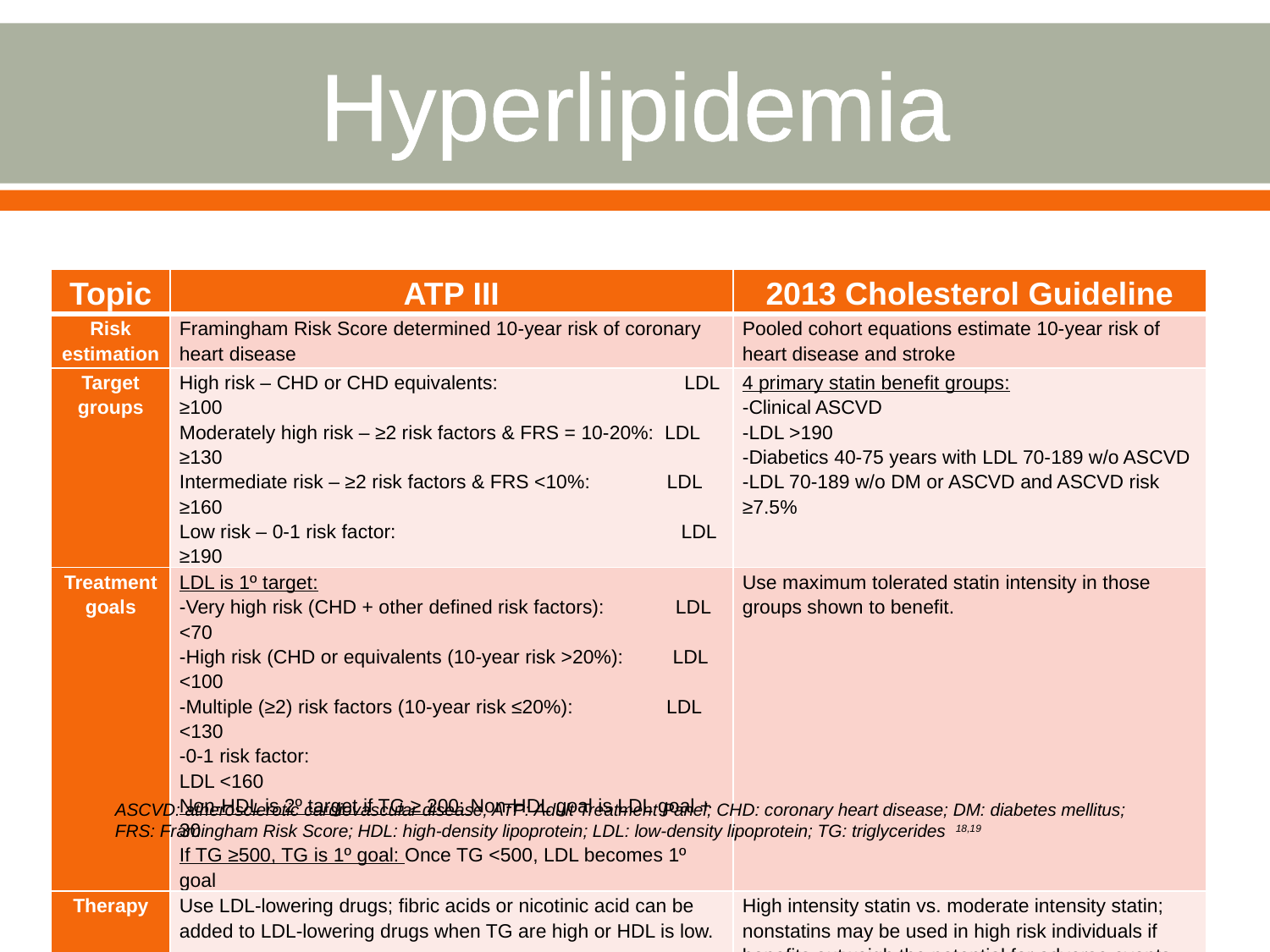

# Hyperlipidemia
| Topic | ATP III | 2013 Cholesterol Guideline |
| --- | --- | --- |
| Risk estimation | Framingham Risk Score determined 10-year risk of coronary heart disease | Pooled cohort equations estimate 10-year risk of heart disease and stroke |
| Target groups | High risk – CHD or CHD equivalents: LDL ≥100 Moderately high risk – ≥2 risk factors & FRS = 10-20%: LDL ≥130 Intermediate risk – ≥2 risk factors & FRS <10%: LDL ≥160 Low risk – 0-1 risk factor: LDL ≥190 | 4 primary statin benefit groups: -Clinical ASCVD -LDL >190 -Diabetics 40-75 years with LDL 70-189 w/o ASCVD -LDL 70-189 w/o DM or ASCVD and ASCVD risk ≥7.5% |
| Treatment goals | LDL is 1º target: -Very high risk (CHD + other defined risk factors): LDL <70 -High risk (CHD or equivalents (10-year risk >20%): LDL <100 -Multiple (≥2) risk factors (10-year risk ≤20%): LDL <130 -0-1 risk factor: LDL <160 Non-HDL is 2º target if TG ≥ 200: Non-HDL goal is LDL goal + 30 If TG ≥500, TG is 1º goal: Once TG <500, LDL becomes 1º goal | Use maximum tolerated statin intensity in those groups shown to benefit. |
| Therapy | Use LDL-lowering drugs; fibric acids or nicotinic acid can be added to LDL-lowering drugs when TG are high or HDL is low. | High intensity statin vs. moderate intensity statin; nonstatins may be used in high risk individuals if benefits outweigh the potential for adverse events. |
ASCVD: atherosclerotic cardiovascular disease; ATP: Adult Treatment Panel; CHD: coronary heart disease; DM: diabetes mellitus;
FRS: Framingham Risk Score; HDL: high-density lipoprotein; LDL: low-density lipoprotein; TG: triglycerides  18,19